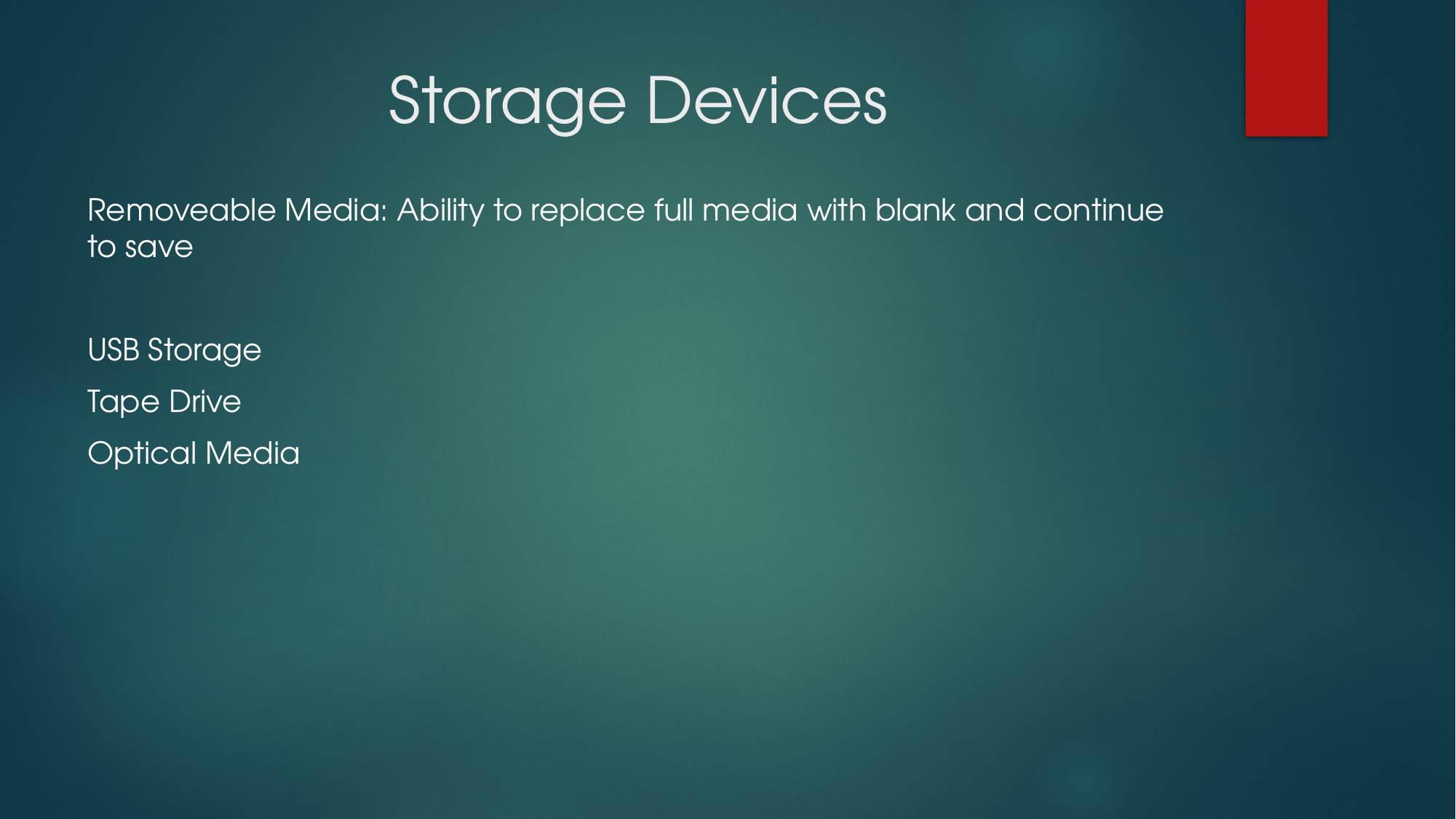

# Storage Devices
Removeable Media: Ability to replace full media with blank and continue to save

USB Storage
Tape Drive
Optical Media